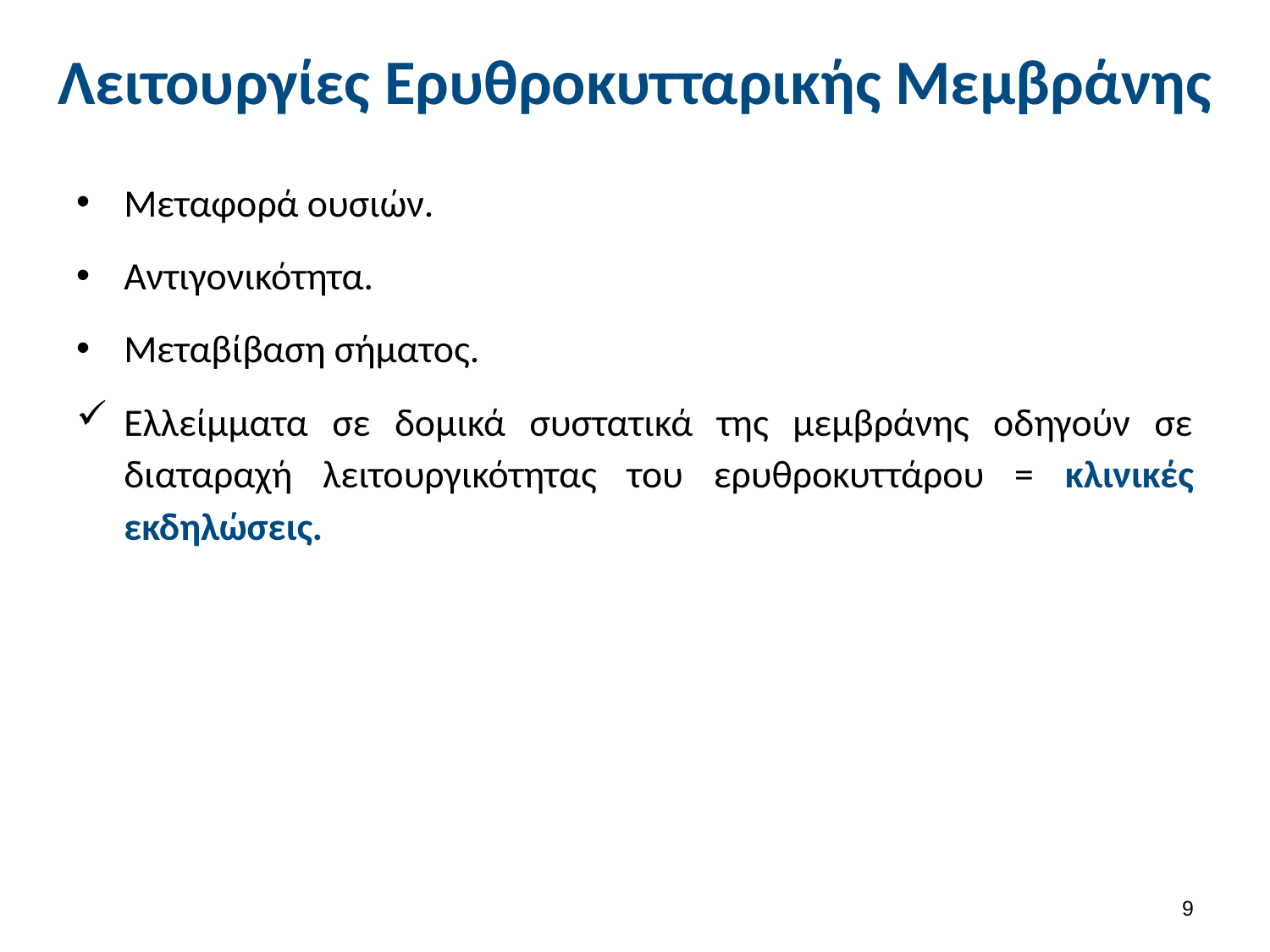

# Λειτουργίες Ερυθροκυτταρικής Μεμβράνης
Μεταφορά ουσιών.
Αντιγονικότητα.
Μεταβίβαση σήματος.
Ελλείμματα σε δομικά συστατικά της μεμβράνης οδηγούν σε διαταραχή λειτουργικότητας του ερυθροκυττάρου = κλινικές εκδηλώσεις.
9